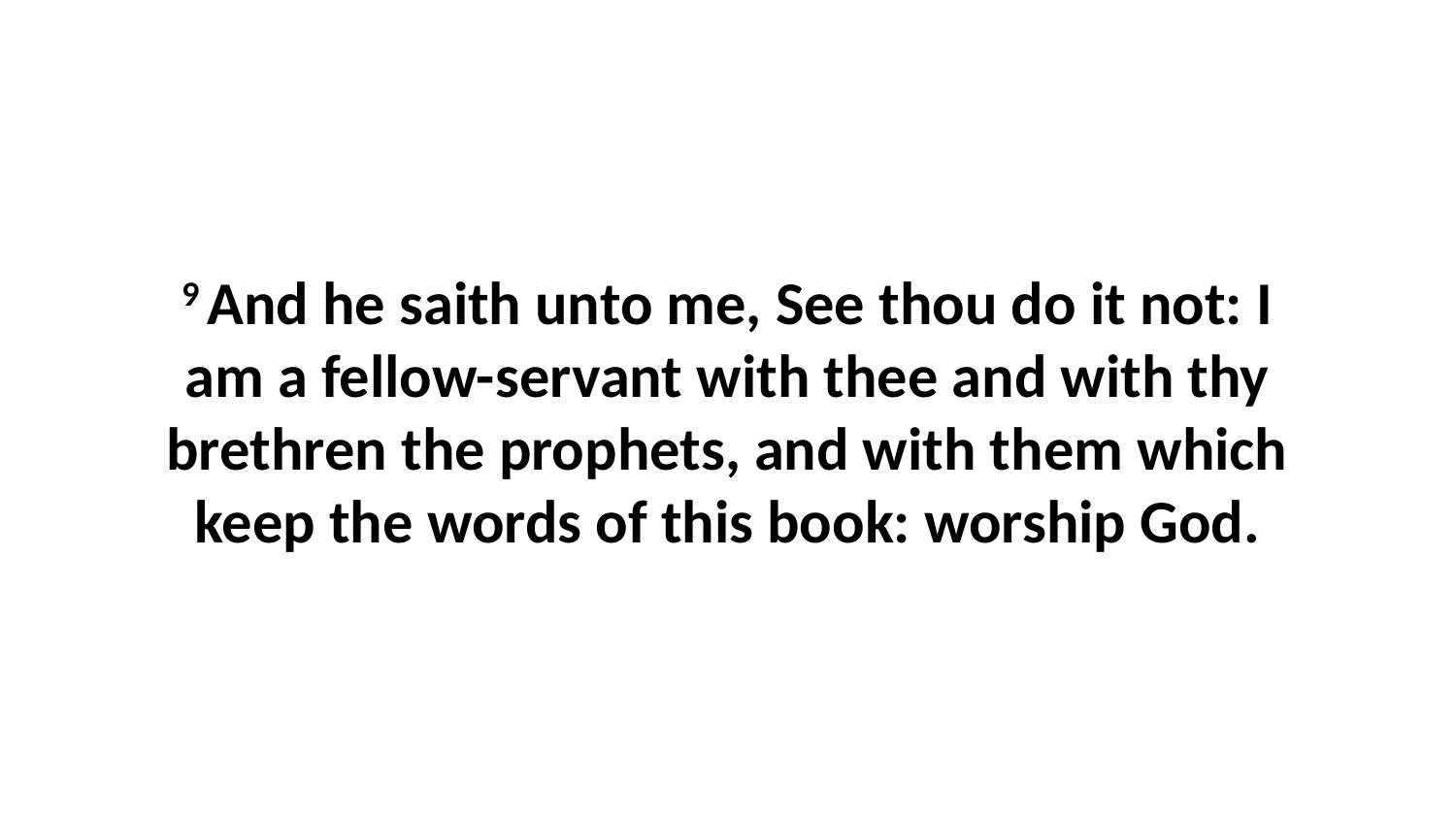

9 And he saith unto me, See thou do it not: I am a fellow-servant with thee and with thy brethren the prophets, and with them which keep the words of this book: worship God.